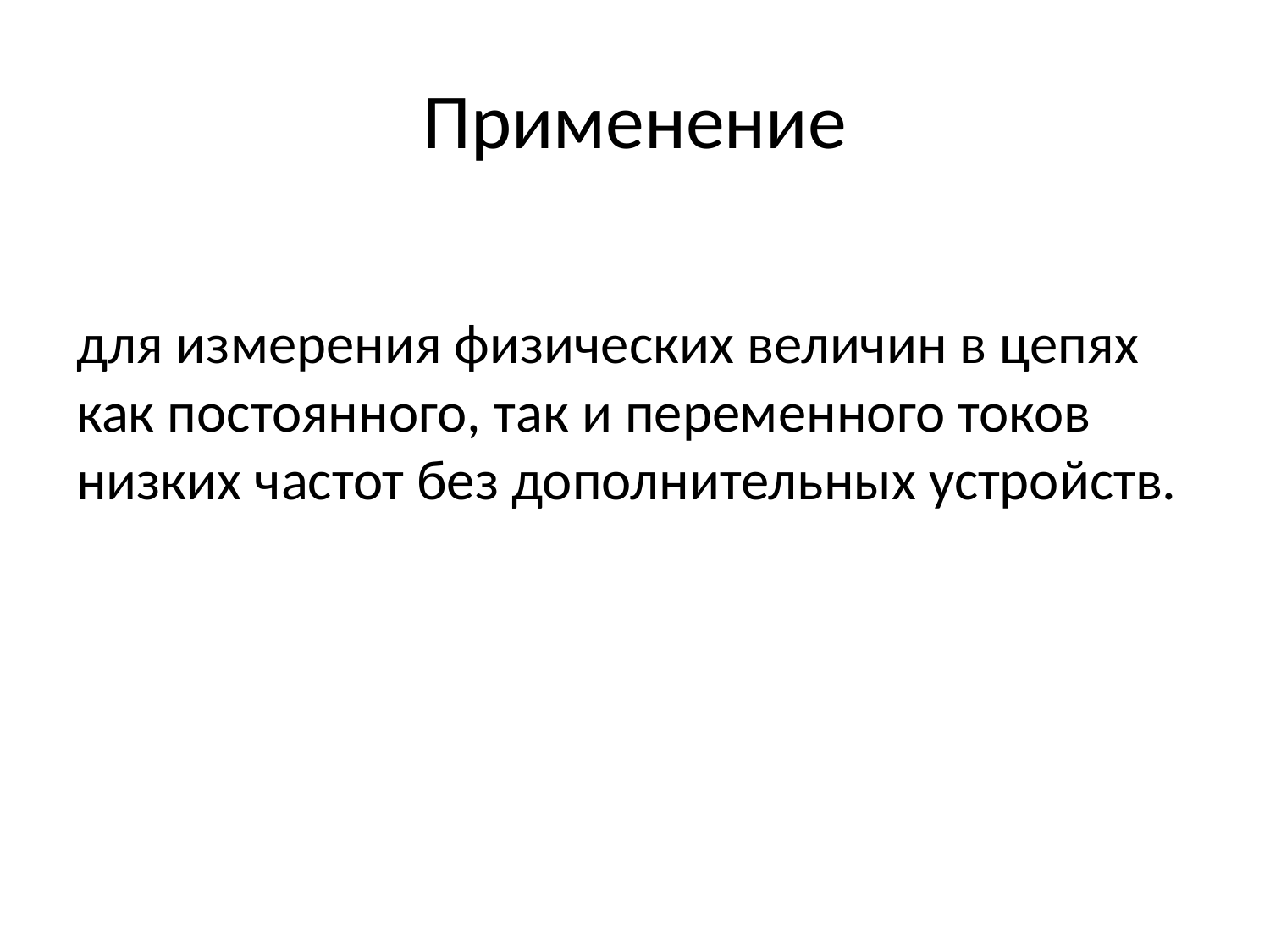

# Применение

для измерения физических величин в цепях как постоянного, так и переменного токов низких частот без дополнительных устройств.